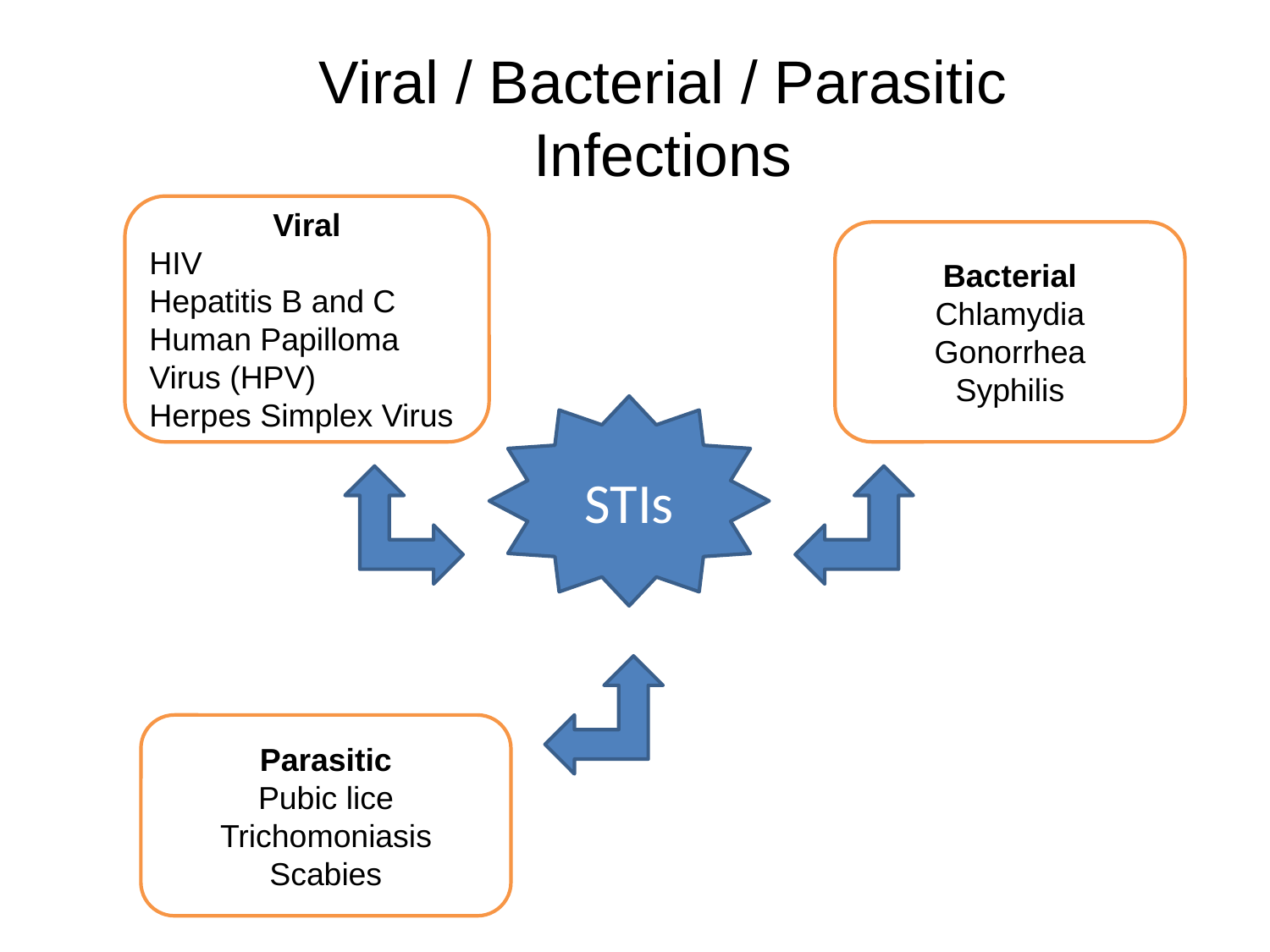

# Viral / Bacterial / Parasitic Infections
Viral
HIV
Hepatitis B and C
Human Papilloma Virus (HPV)
Herpes Simplex Virus
Bacterial
Chlamydia
Gonorrhea
Syphilis
STIs

Parasitic
Pubic lice
Trichomoniasis
Scabies